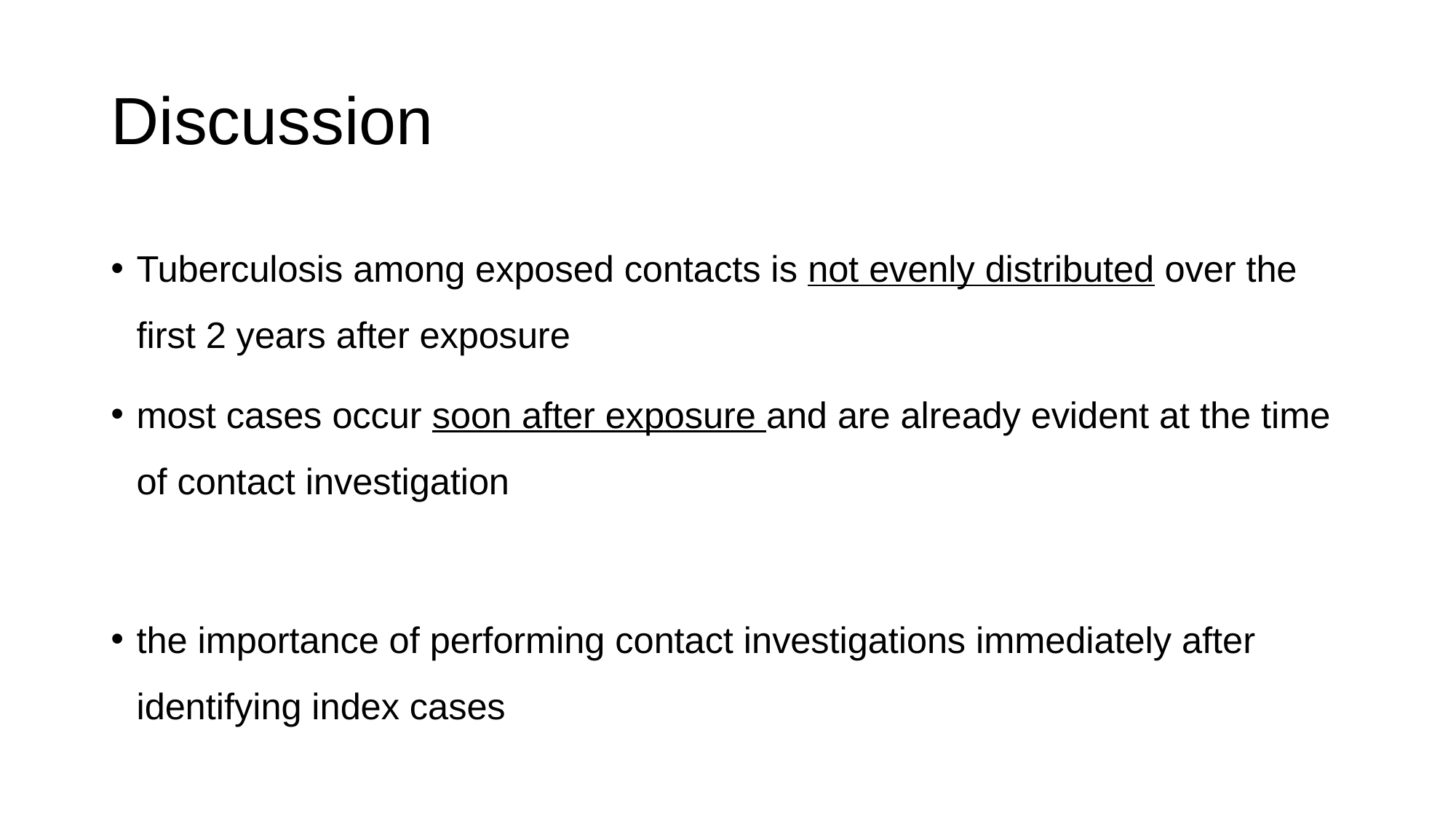

# Discussion
Tuberculosis among exposed contacts is not evenly distributed over the first 2 years after exposure
most cases occur soon after exposure and are already evident at the time of contact investigation

the importance of performing contact investigations immediately after identifying index cases